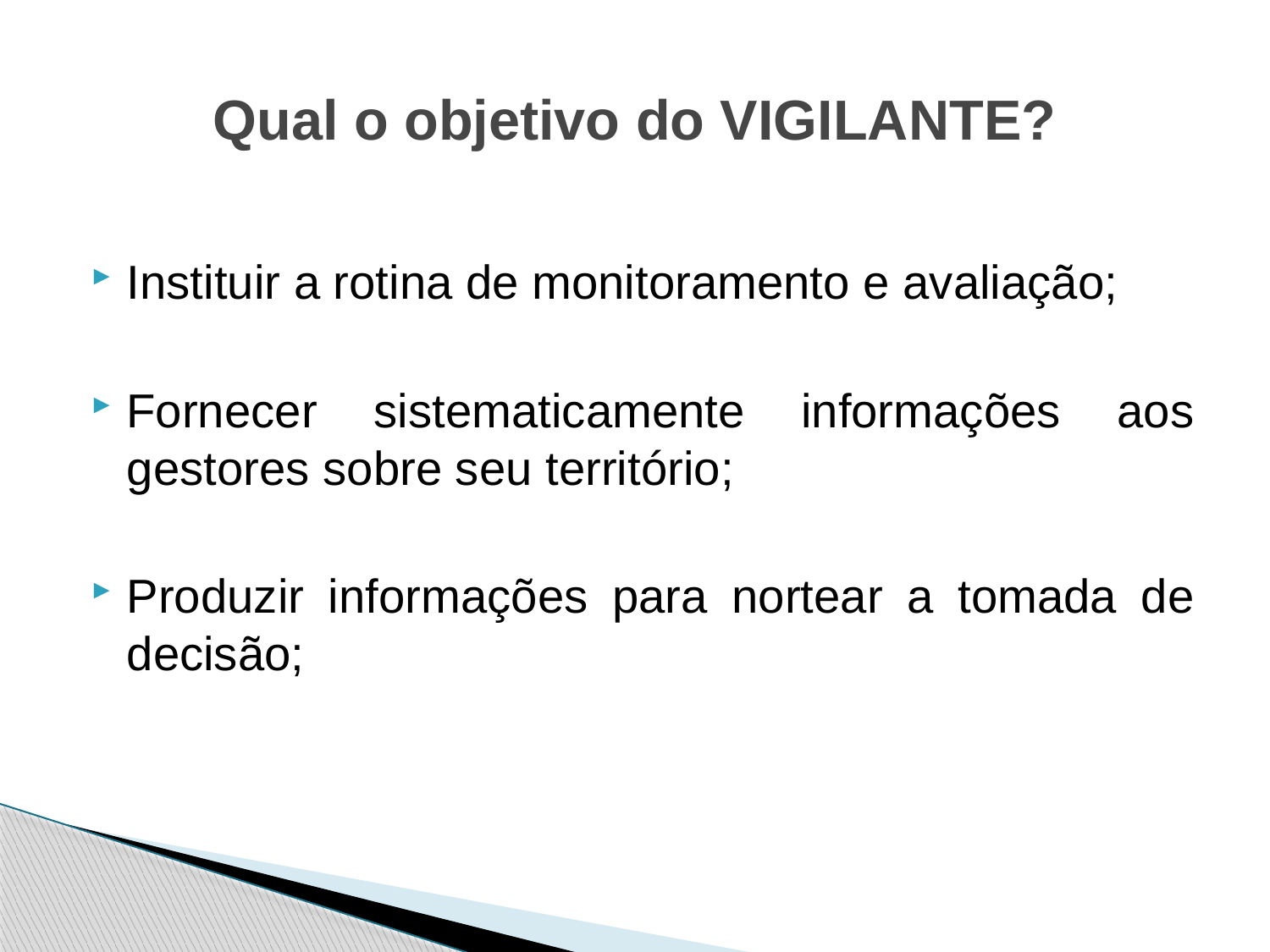

# Qual o objetivo do VIGILANTE?
Instituir a rotina de monitoramento e avaliação;

Fornecer sistematicamente informações aos gestores sobre seu território;

Produzir informações para nortear a tomada de decisão;